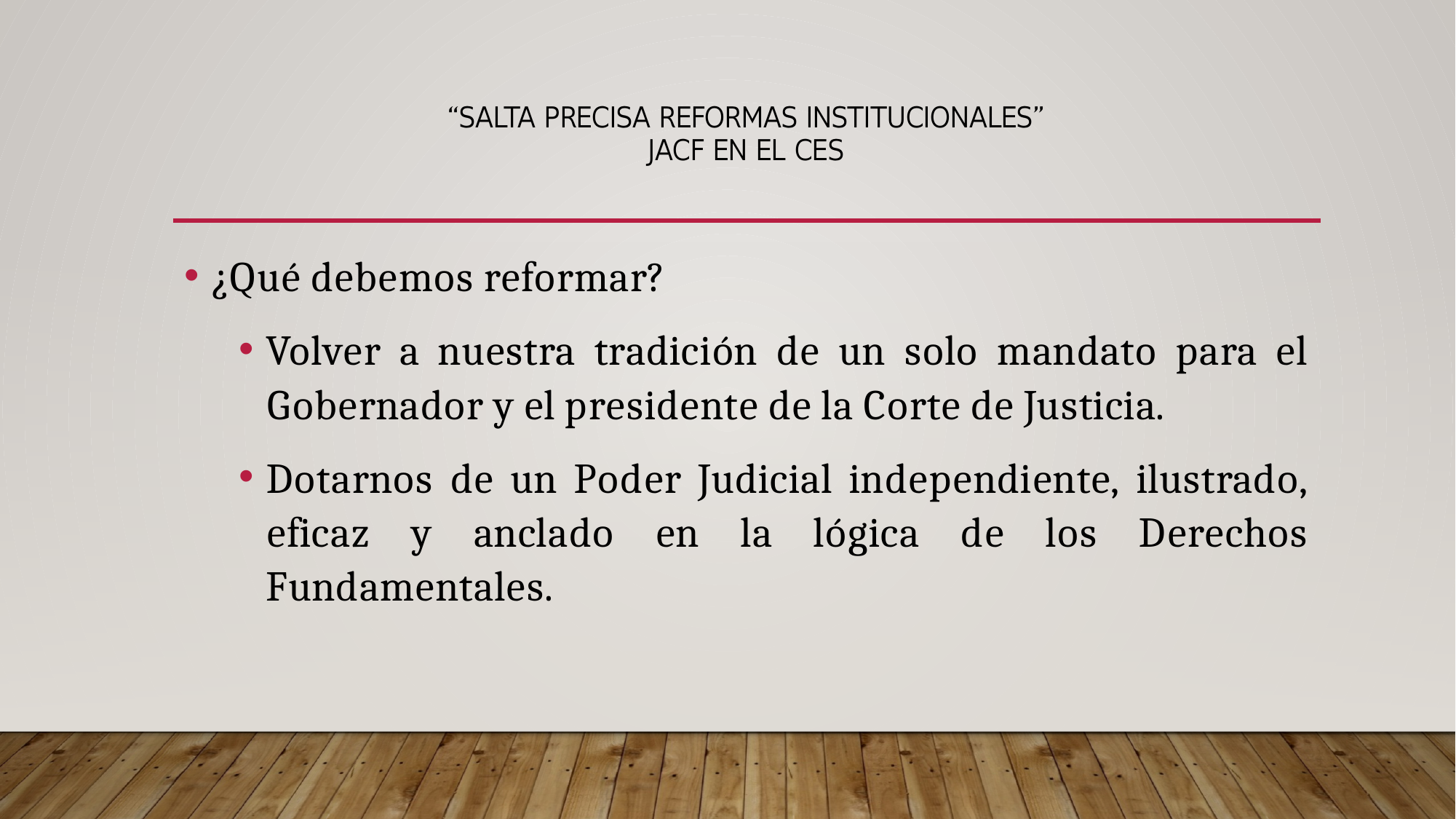

# “Salta precisa Reformas Institucionales” JACF EN EL ces
¿Qué debemos reformar?
Volver a nuestra tradición de un solo mandato para el Gobernador y el presidente de la Corte de Justicia.
Dotarnos de un Poder Judicial independiente, ilustrado, eficaz y anclado en la lógica de los Derechos Fundamentales.